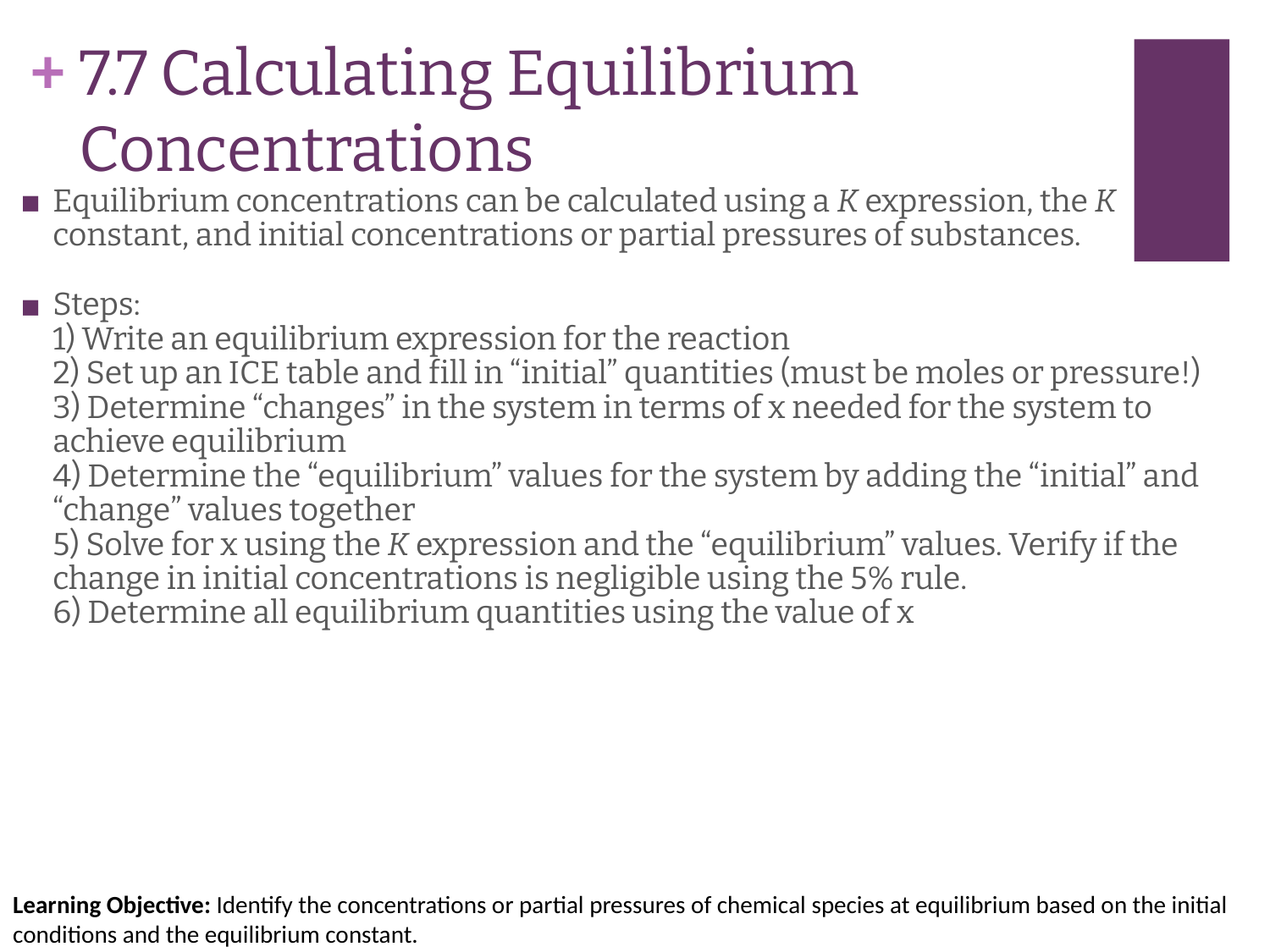

# 7.7 Calculating Equilibrium Concentrations
Equilibrium concentrations can be calculated using a K expression, the K constant, and initial concentrations or partial pressures of substances.
Steps:
1) Write an equilibrium expression for the reaction
2) Set up an ICE table and fill in “initial” quantities (must be moles or pressure!)
3) Determine “changes” in the system in terms of x needed for the system to achieve equilibrium
4) Determine the “equilibrium” values for the system by adding the “initial” and “change” values together
5) Solve for x using the K expression and the “equilibrium” values. Verify if the change in initial concentrations is negligible using the 5% rule.
6) Determine all equilibrium quantities using the value of x
Learning Objective: Identify the concentrations or partial pressures of chemical species at equilibrium based on the initial conditions and the equilibrium constant.